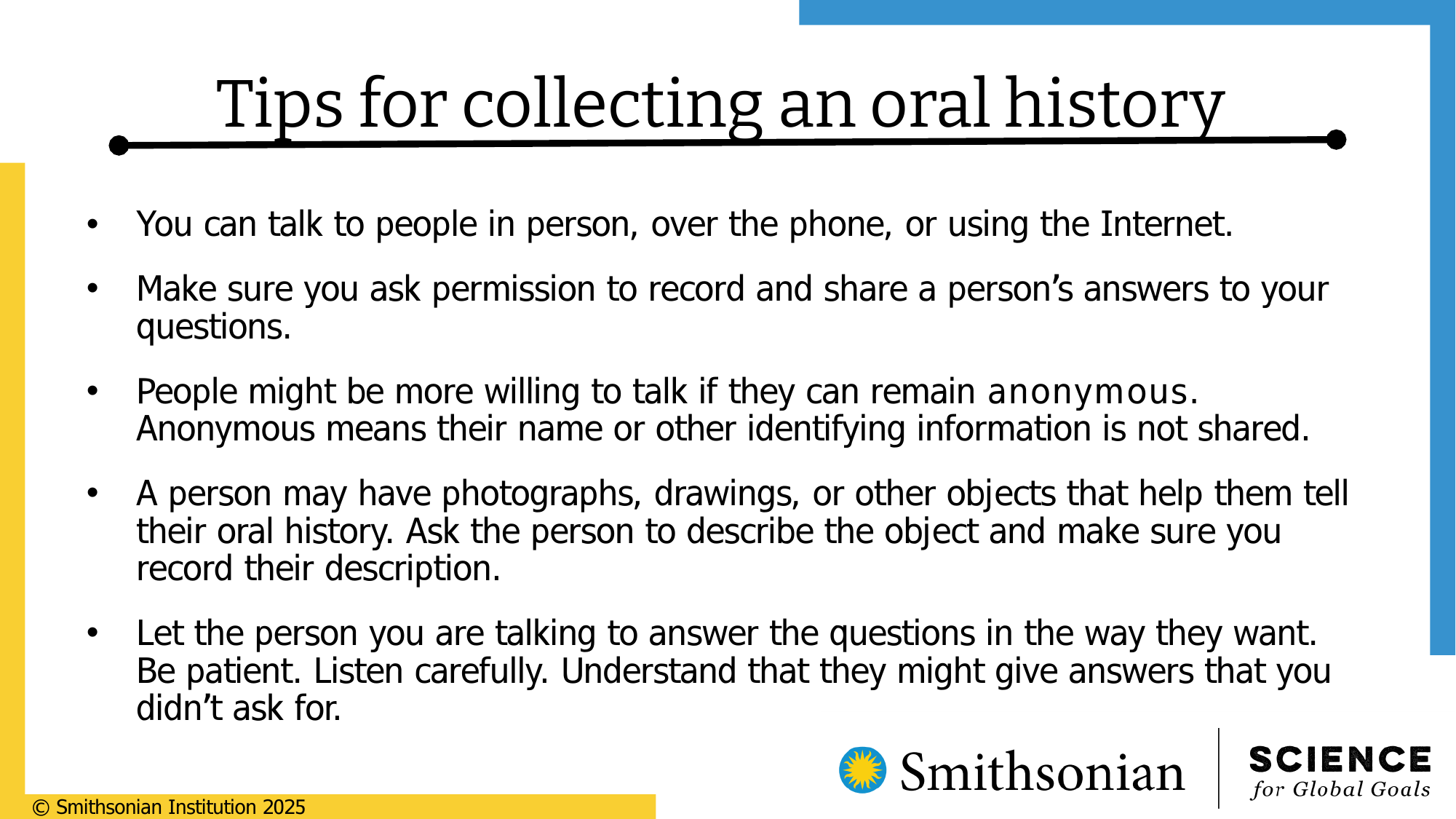

# Tips for collecting an oral history
You can talk to people in person, over the phone, or using the Internet.

Make sure you ask permission to record and share a person’s answers to your questions.

People might be more willing to talk if they can remain anonymous. Anonymous means their name or other identifying information is not shared.

A person may have photographs, drawings, or other objects that help them tell their oral history. Ask the person to describe the object and make sure you record their description.

Let the person you are talking to answer the questions in the way they want. Be patient. Listen carefully. Understand that they might give answers that you didn’t ask for.